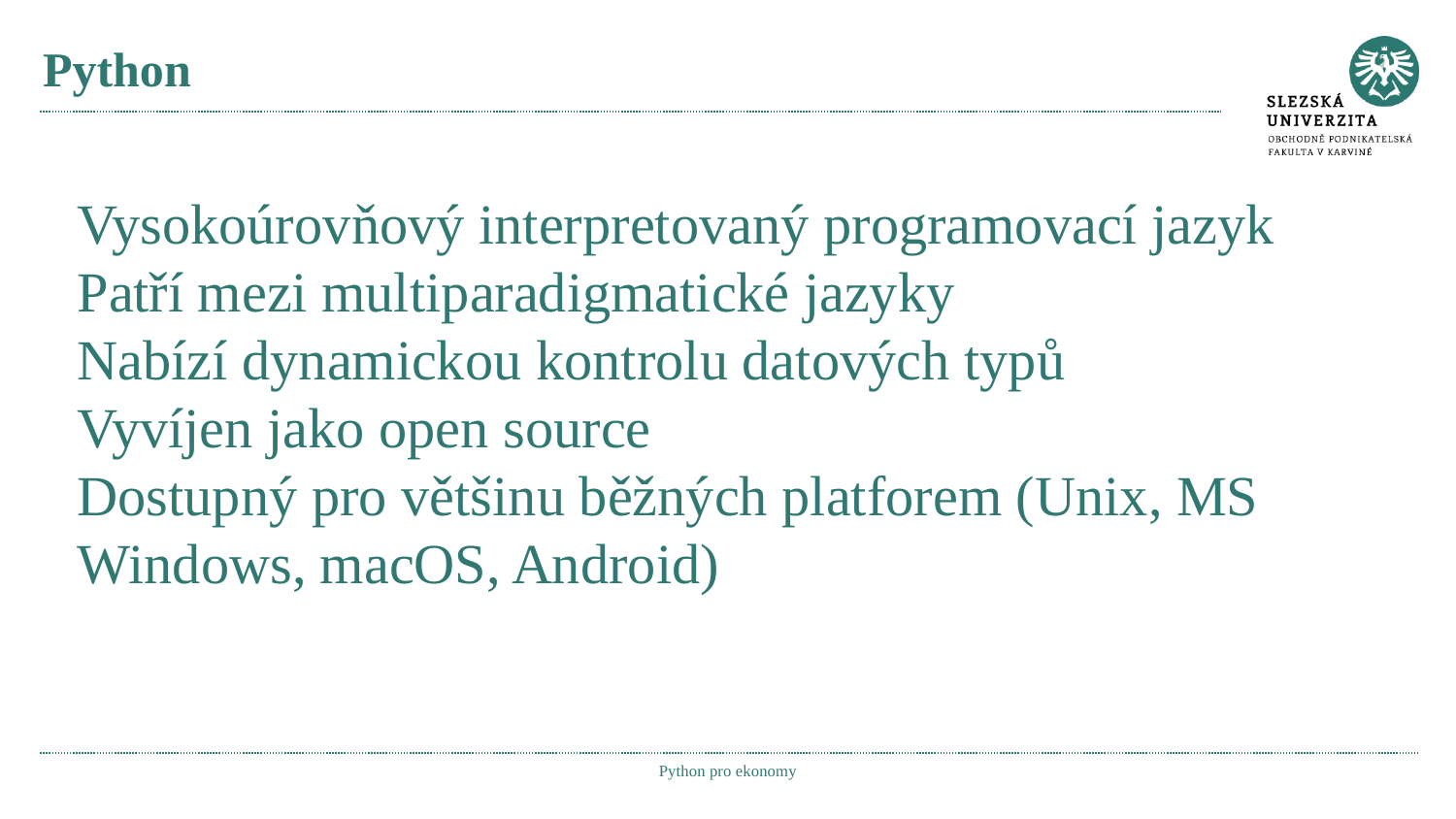

# Python
Vysokoúrovňový interpretovaný programovací jazyk
Patří mezi multiparadigmatické jazyky
Nabízí dynamickou kontrolu datových typů
Vyvíjen jako open source
Dostupný pro většinu běžných platforem (Unix, MS Windows, macOS, Android)

Python pro ekonomy